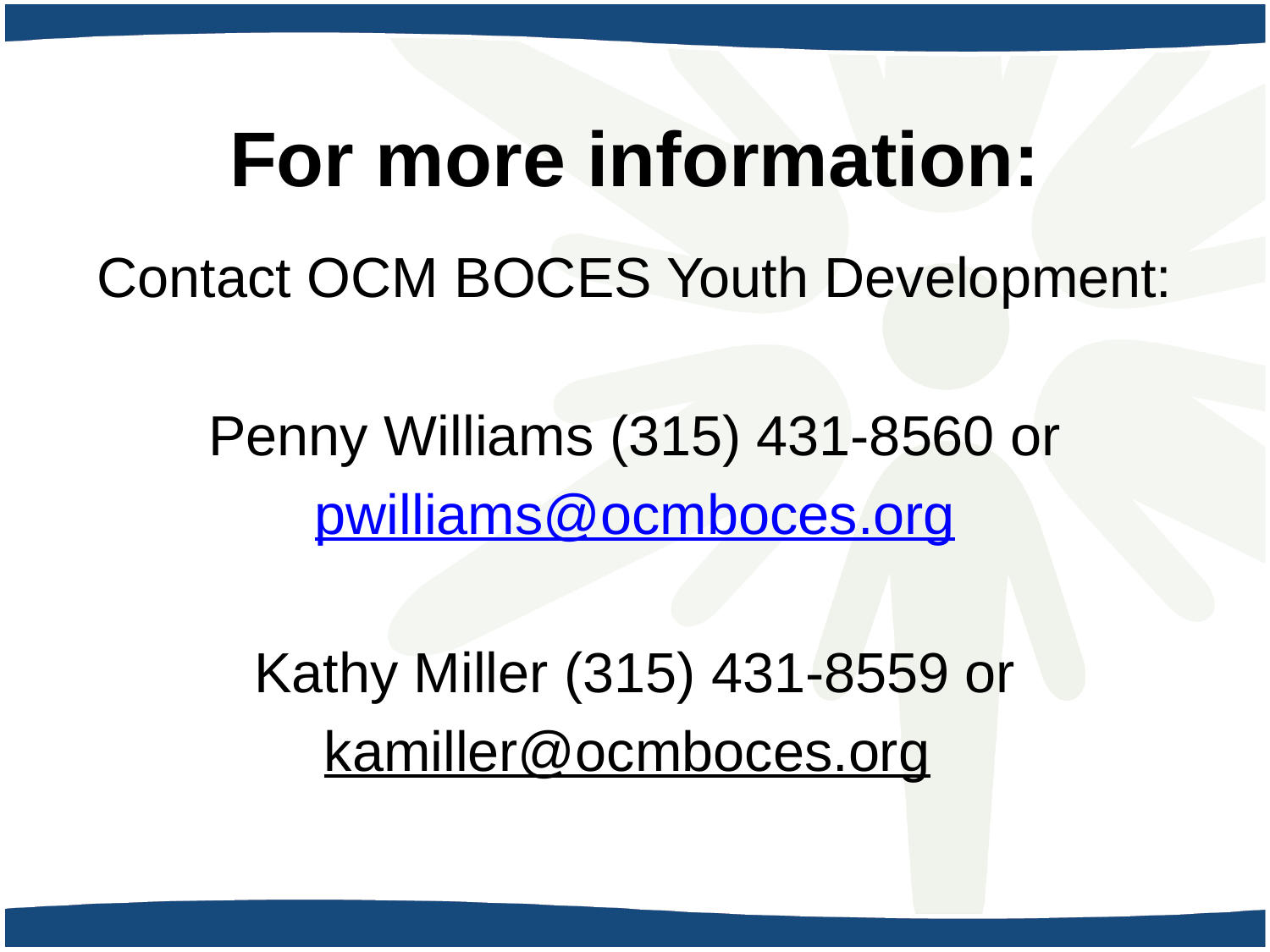

# For more information:
Contact OCM BOCES Youth Development:

Penny Williams (315) 431-8560 or
pwilliams@ocmboces.org

Kathy Miller (315) 431-8559 or
kamiller@ocmboces.org